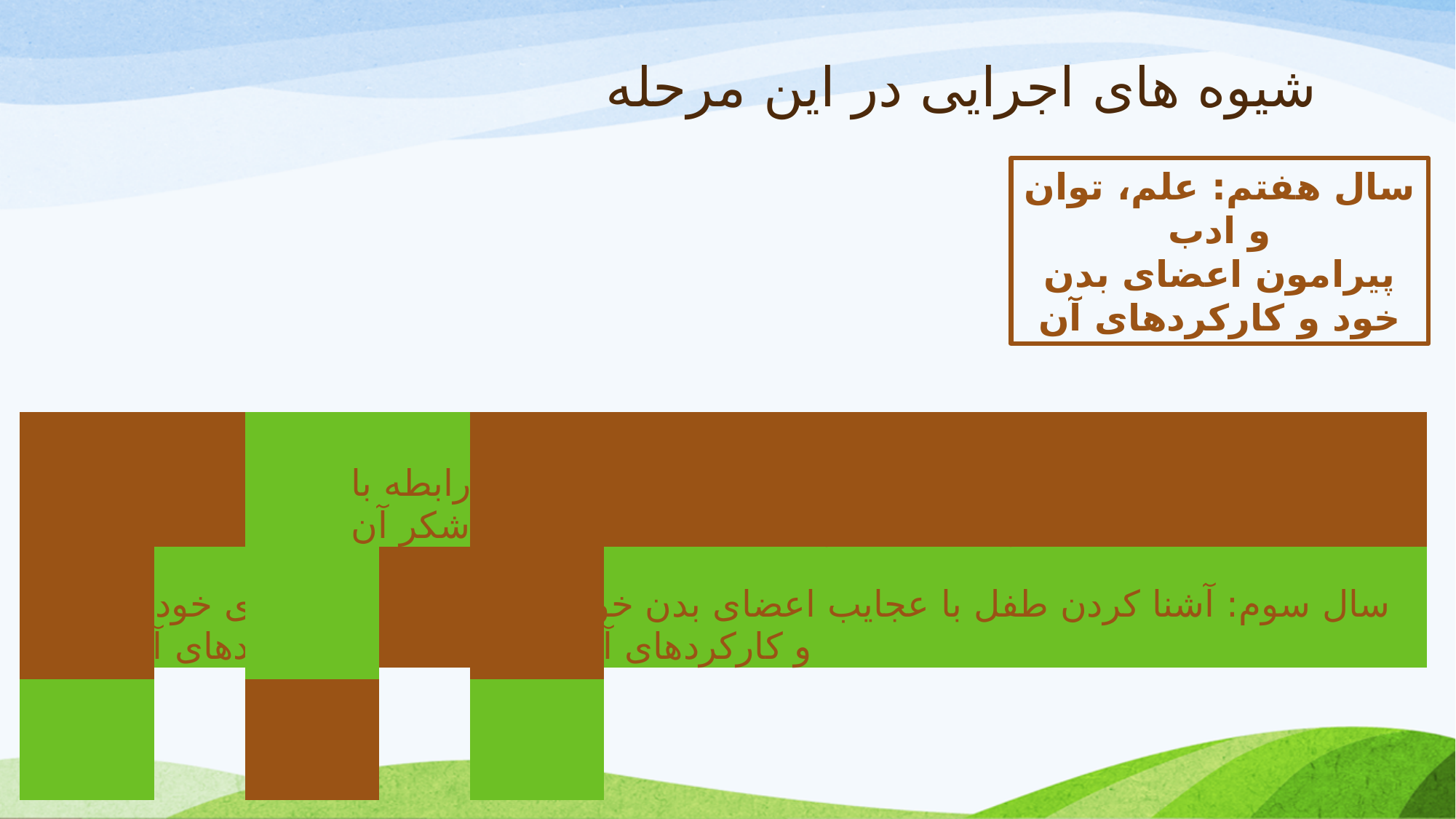

# شیوه های اجرایی در این مرحله
سال هفتم: علم، توان و ادب
پیرامون اعضای بدن خود و کارکردهای آن